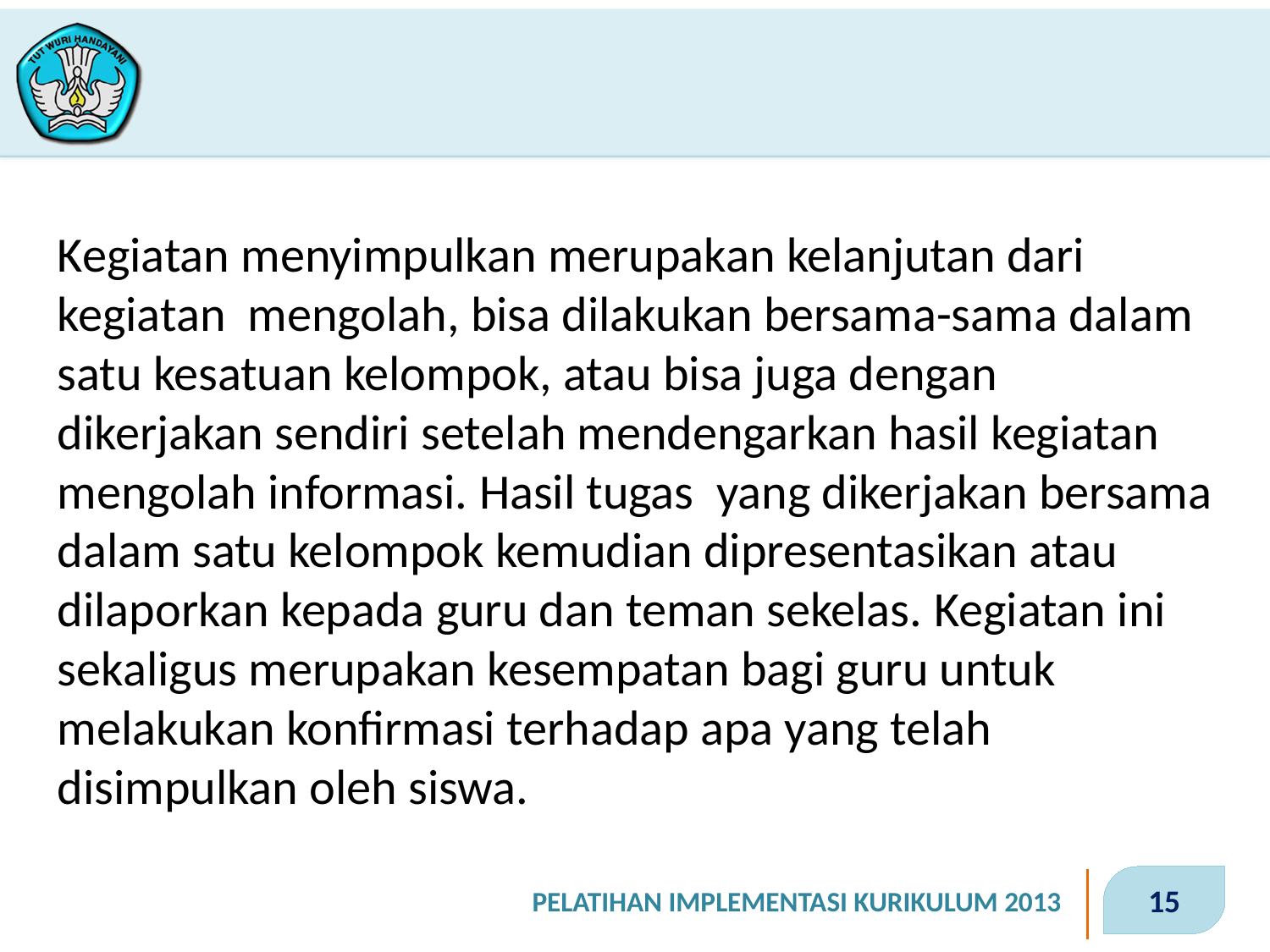

#
Kegiatan menyimpulkan merupakan kelanjutan dari kegiatan  mengolah, bisa dilakukan bersama-sama dalam satu kesatuan kelompok, atau bisa juga dengan dikerjakan sendiri setelah mendengarkan hasil kegiatan mengolah informasi. Hasil tugas  yang dikerjakan bersama dalam satu kelompok kemudian dipresentasikan atau dilaporkan kepada guru dan teman sekelas. Kegiatan ini sekaligus merupakan kesempatan bagi guru untuk melakukan konfirmasi terhadap apa yang telah disimpulkan oleh siswa.